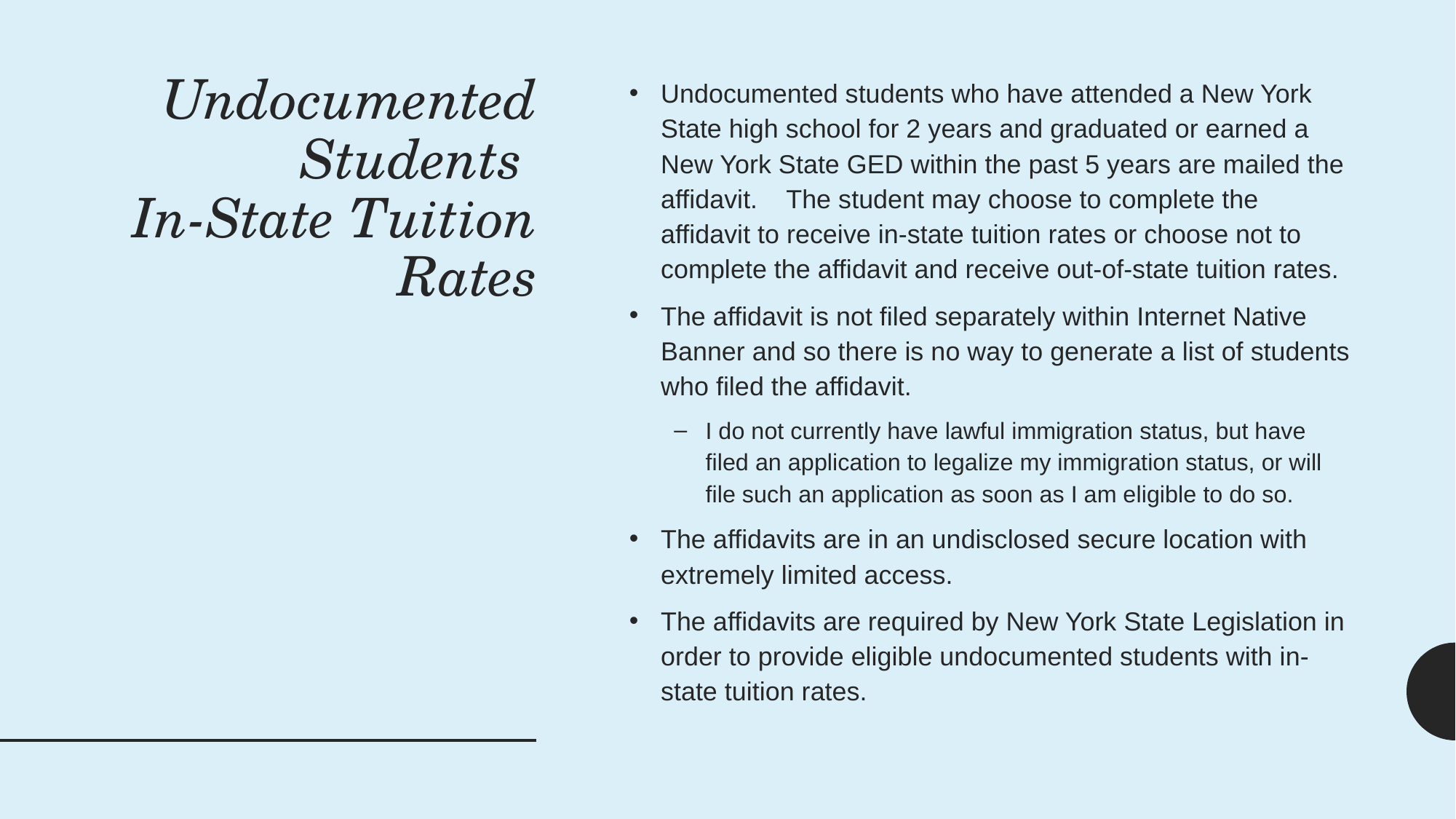

# Undocumented Students In-State Tuition Rates
Undocumented students who have attended a New York State high school for 2 years and graduated or earned a New York State GED within the past 5 years are mailed the affidavit.    The student may choose to complete the affidavit to receive in-state tuition rates or choose not to complete the affidavit and receive out-of-state tuition rates.
The affidavit is not filed separately within Internet Native Banner and so there is no way to generate a list of students who filed the affidavit.
I do not currently have lawful immigration status, but have filed an application to legalize my immigration status, or will file such an application as soon as I am eligible to do so.
The affidavits are in an undisclosed secure location with extremely limited access.
The affidavits are required by New York State Legislation in order to provide eligible undocumented students with in-state tuition rates.